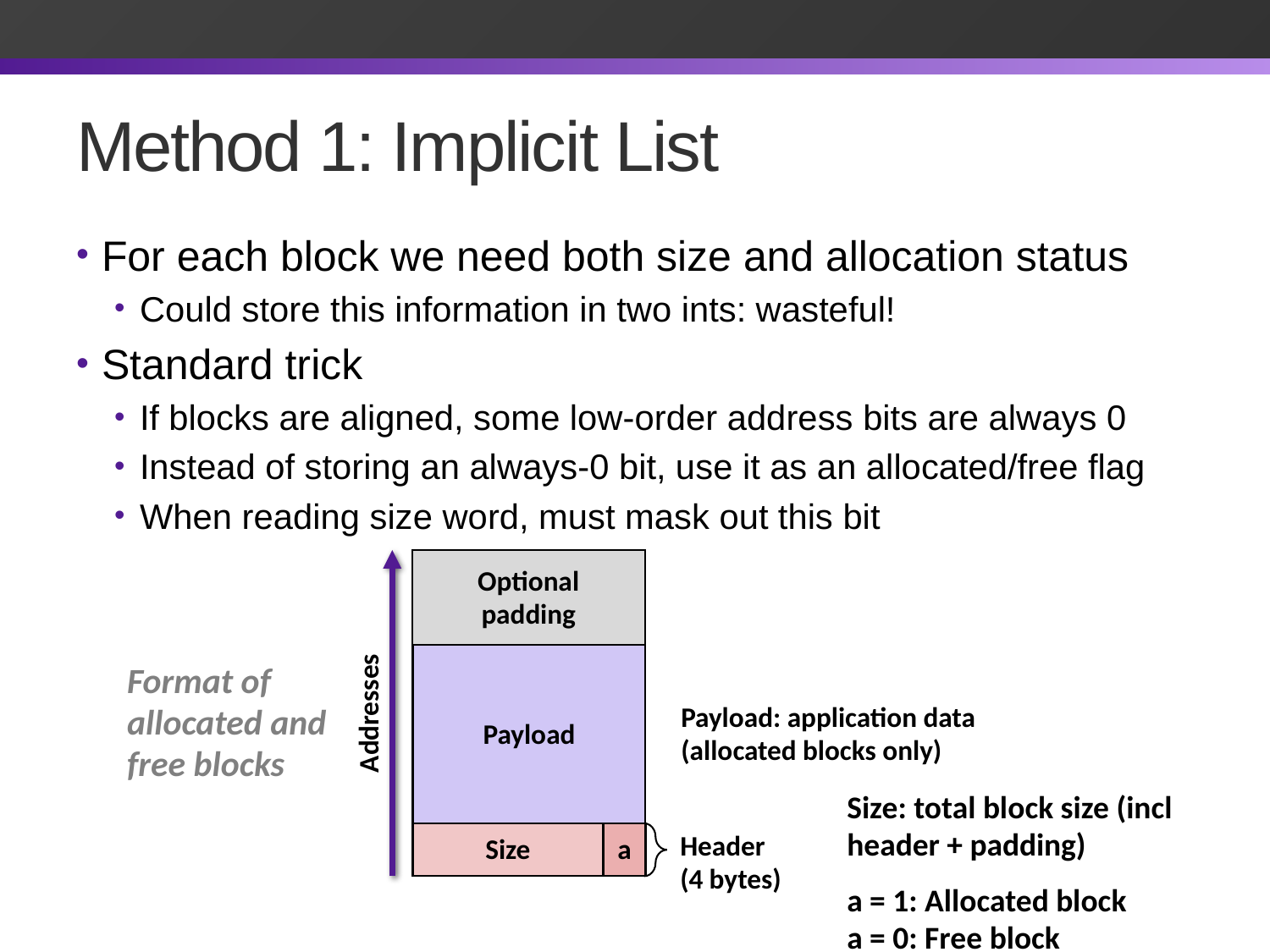

# Method 1: Implicit List
For each block we need both size and allocation status
Could store this information in two ints: wasteful!
Standard trick
If blocks are aligned, some low-order address bits are always 0
Instead of storing an always-0 bit, use it as an allocated/free flag
When reading size word, must mask out this bit
Addresses
Optional
padding
Payload
Size
a
Format of
allocated and
free blocks

Payload: application data
(allocated blocks only)

Size: total block size (incl header + padding)

a = 1: Allocated block
a = 0: Free block

Header
(4 bytes)